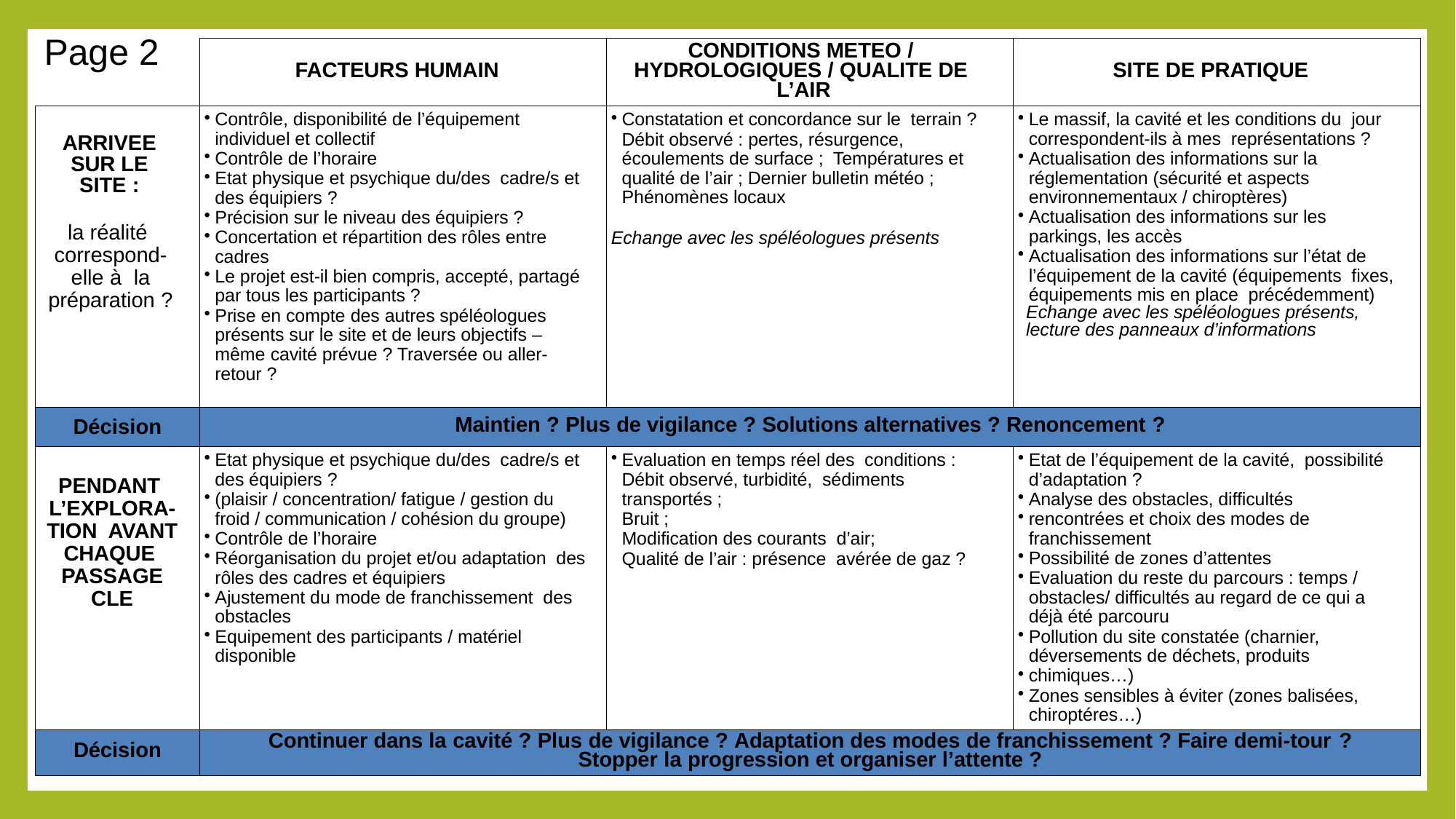

# Page 2
|  | FACTEURS HUMAIN | CONDITIONS METEO / HYDROLOGIQUES / QUALITE DE L’AIR | SITE DE PRATIQUE |
| --- | --- | --- | --- |
| ARRIVEE SUR LE SITE : la réalité correspond-elle à la préparation ? | Contrôle, disponibilité de l’équipement individuel et collectif Contrôle de l’horaire Etat physique et psychique du/des cadre/s et des équipiers ? Précision sur le niveau des équipiers ? Concertation et répartition des rôles entre cadres Le projet est-il bien compris, accepté, partagé par tous les participants ? Prise en compte des autres spéléologues présents sur le site et de leurs objectifs – même cavité prévue ? Traversée ou aller- retour ? | Constatation et concordance sur le terrain ? Débit observé : pertes, résurgence, écoulements de surface ; Températures et qualité de l’air ; Dernier bulletin météo ; Phénomènes locaux Echange avec les spéléologues présents | Le massif, la cavité et les conditions du jour correspondent-ils à mes représentations ? Actualisation des informations sur la réglementation (sécurité et aspects environnementaux / chiroptères) Actualisation des informations sur les parkings, les accès Actualisation des informations sur l’état de l’équipement de la cavité (équipements fixes, équipements mis en place précédemment) Echange avec les spéléologues présents, lecture des panneaux d’informations |
| Décision | Maintien ? Plus de vigilance ? Solutions alternatives ? Renoncement ? |  |  |
| PENDANT L’EXPLORA-TION AVANT CHAQUE PASSAGE CLE | Etat physique et psychique du/des cadre/s et des équipiers ? (plaisir / concentration/ fatigue / gestion du froid / communication / cohésion du groupe) Contrôle de l’horaire Réorganisation du projet et/ou adaptation des rôles des cadres et équipiers Ajustement du mode de franchissement des obstacles Equipement des participants / matériel disponible | Evaluation en temps réel des conditions : Débit observé, turbidité, sédiments transportés ; Bruit ; Modification des courants d’air; Qualité de l’air : présence avérée de gaz ? | Etat de l’équipement de la cavité, possibilité d’adaptation ? Analyse des obstacles, difficultés rencontrées et choix des modes de franchissement Possibilité de zones d’attentes Evaluation du reste du parcours : temps / obstacles/ difficultés au regard de ce qui a déjà été parcouru Pollution du site constatée (charnier, déversements de déchets, produits chimiques…) Zones sensibles à éviter (zones balisées, chiroptéres…) |
| Décision | Continuer dans la cavité ? Plus de vigilance ? Adaptation des modes de franchissement ? Faire demi-tour ? Stopper la progression et organiser l’attente ? |  |  |